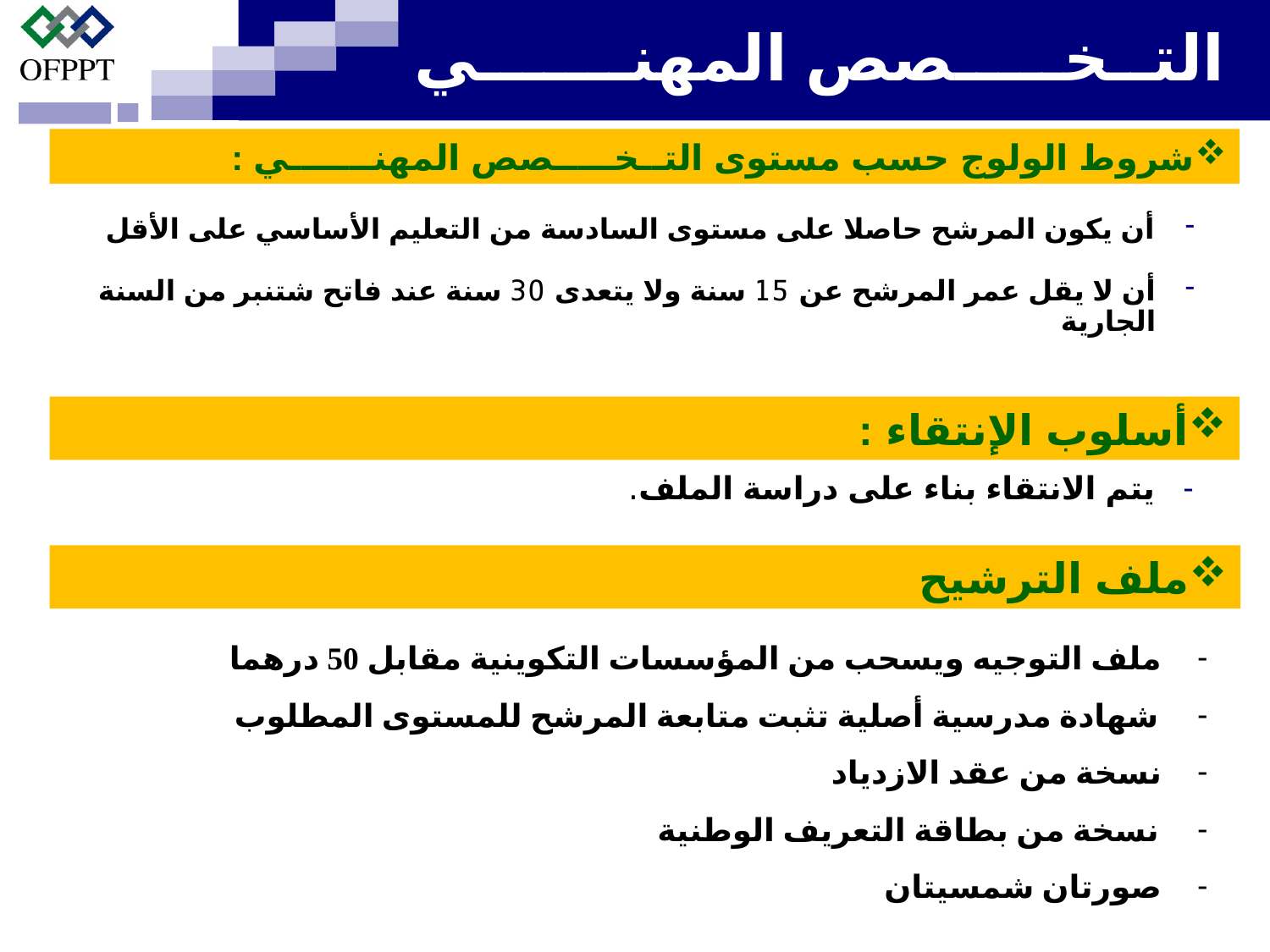

التــخـــــصص المهنـــــــي
شروط الولوج حسب مستوى التــخـــــصص المهنـــــــي :
أن يكون المرشح حاصلا على مستوى السادسة من التعليم الأساسي على الأقل
أن لا يقل عمر المرشح عن 15 سنة ولا يتعدى 30 سنة عند فاتح شتنبر من السنة الجارية
أسلوب الإنتقاء :
يتم الانتقاء بناء على دراسة الملف.
ملف الترشيح
  ملف التوجيه ويسحب من المؤسسات التكوينية مقابل 50 درهما
  شهادة مدرسية أصلية تثبت متابعة المرشح للمستوى المطلوب
  نسخة من عقد الازدياد
  نسخة من بطاقة التعريف الوطنية
  صورتان شمسيتان